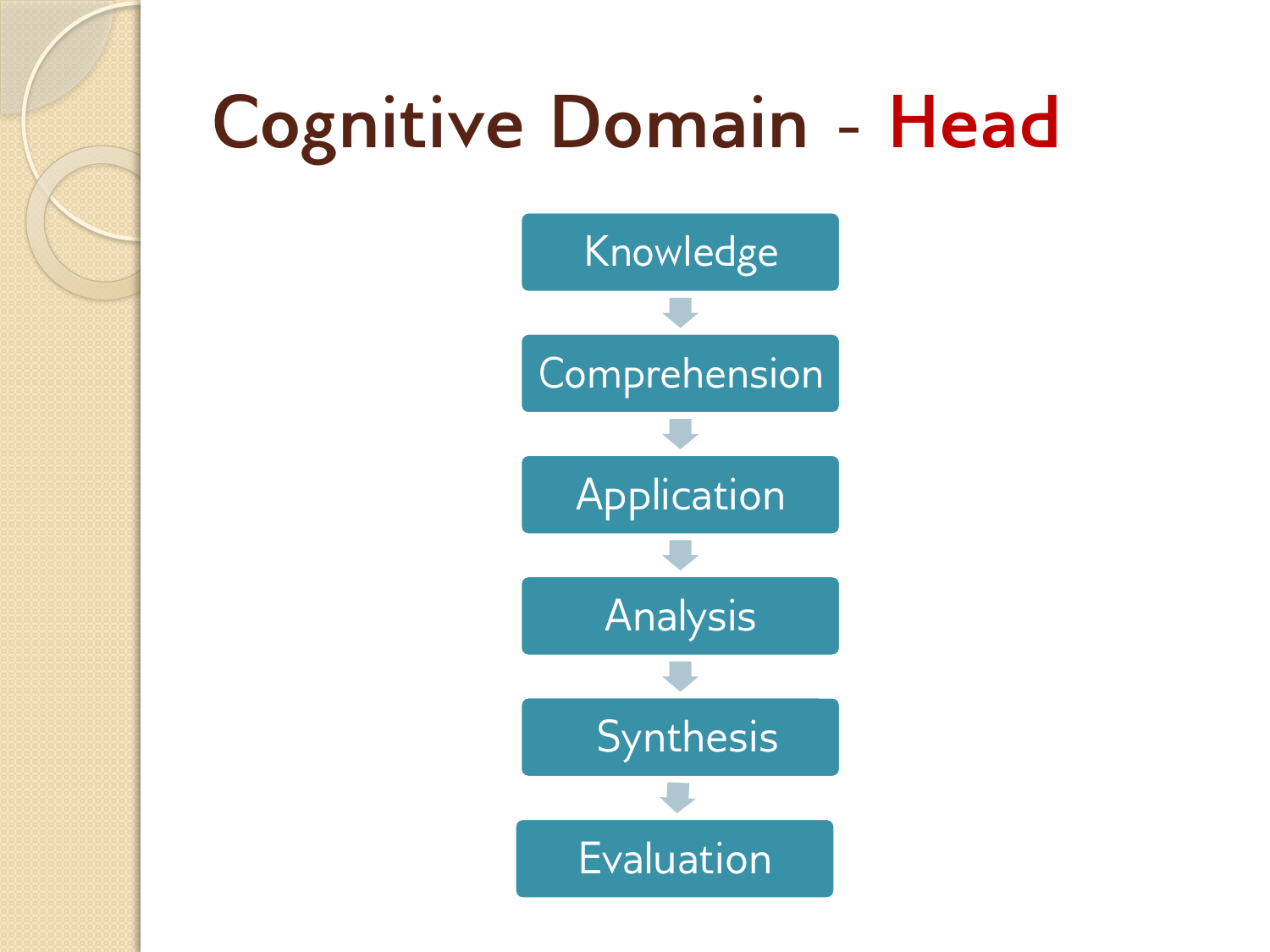

# Cognitive Domain - Head
Knowledge

Comprehension

Application

Analysis

 Synthesis

Evaluation